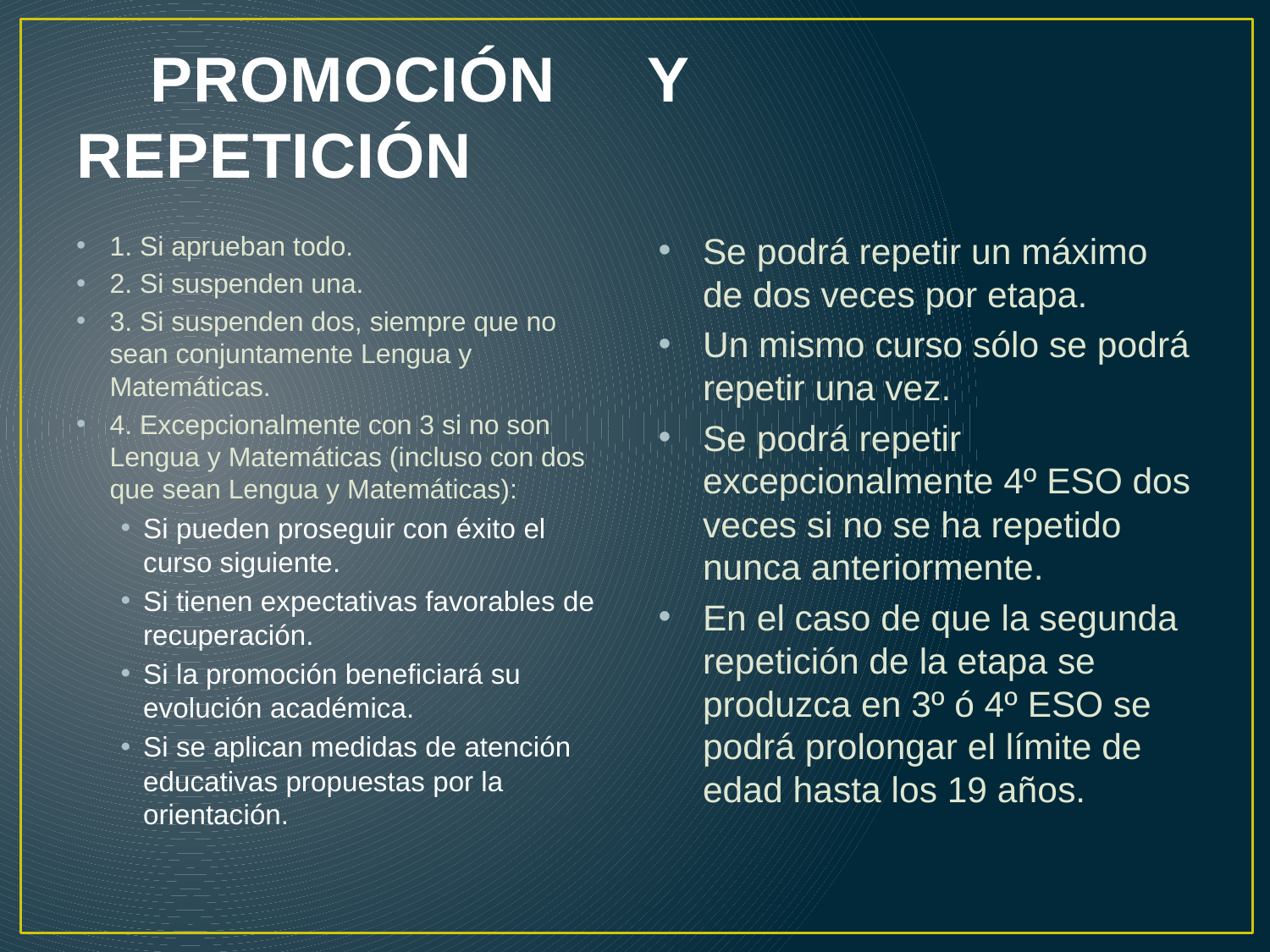

# PROMOCIÓN     Y      REPETICIÓN
1. Si aprueban todo.
2. Si suspenden una.
3. Si suspenden dos, siempre que no sean conjuntamente Lengua y Matemáticas.
4. Excepcionalmente con 3 si no son Lengua y Matemáticas (incluso con dos que sean Lengua y Matemáticas):
Si pueden proseguir con éxito el curso siguiente.
Si tienen expectativas favorables de recuperación.
Si la promoción beneficiará su evolución académica.
Si se aplican medidas de atención educativas propuestas por la orientación.
Se podrá repetir un máximo de dos veces por etapa.
Un mismo curso sólo se podrá repetir una vez.
Se podrá repetir excepcionalmente 4º ESO dos veces si no se ha repetido nunca anteriormente.
En el caso de que la segunda repetición de la etapa se produzca en 3º ó 4º ESO se podrá prolongar el límite de edad hasta los 19 años.